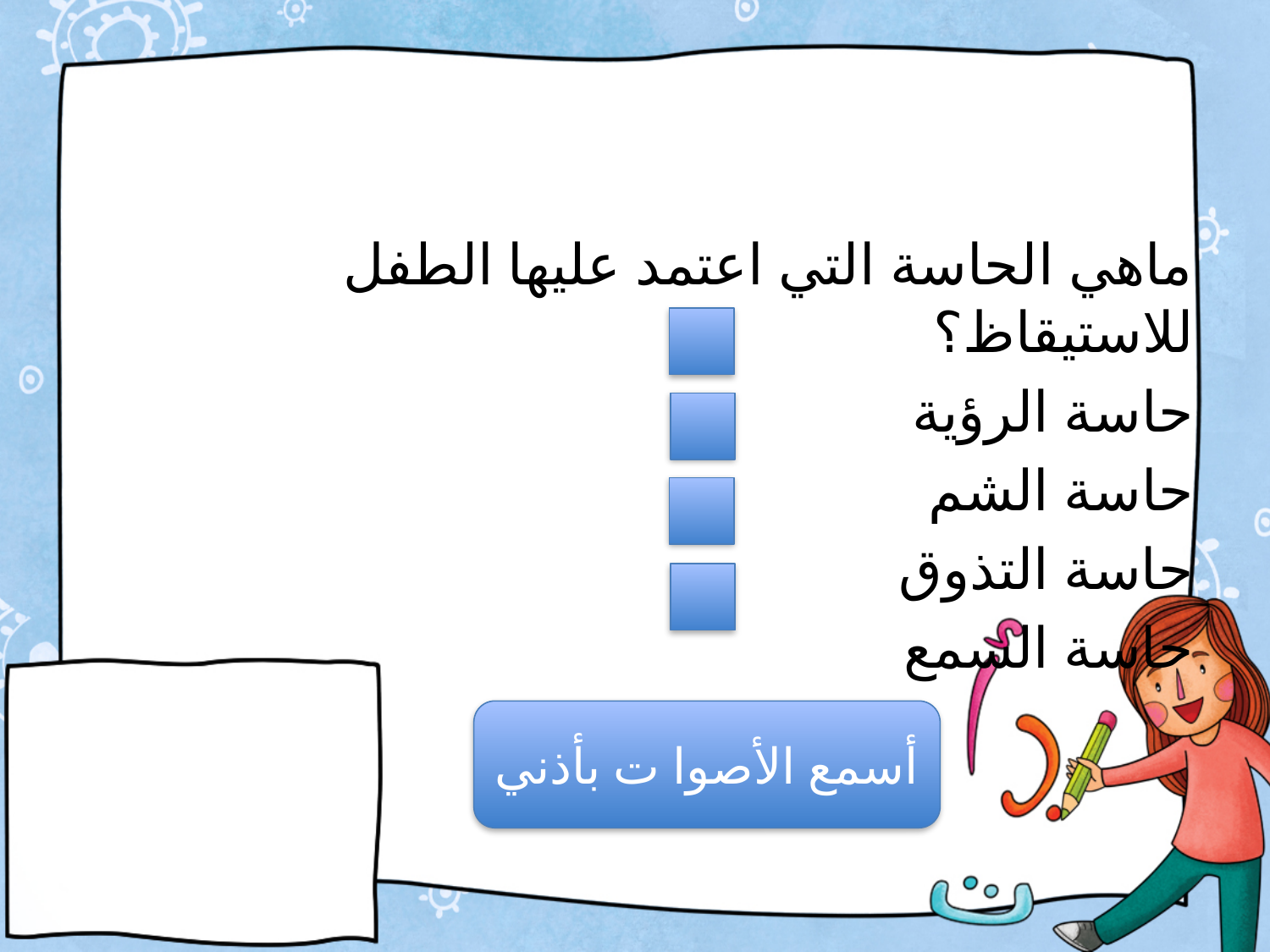

ماهي الحاسة التي اعتمد عليها الطفل للاستيقاظ؟
          حاسة الرؤية
          حاسة الشم
          حاسة التذوق
          حاسة السمع

أسمع الأصوا ت بأذني